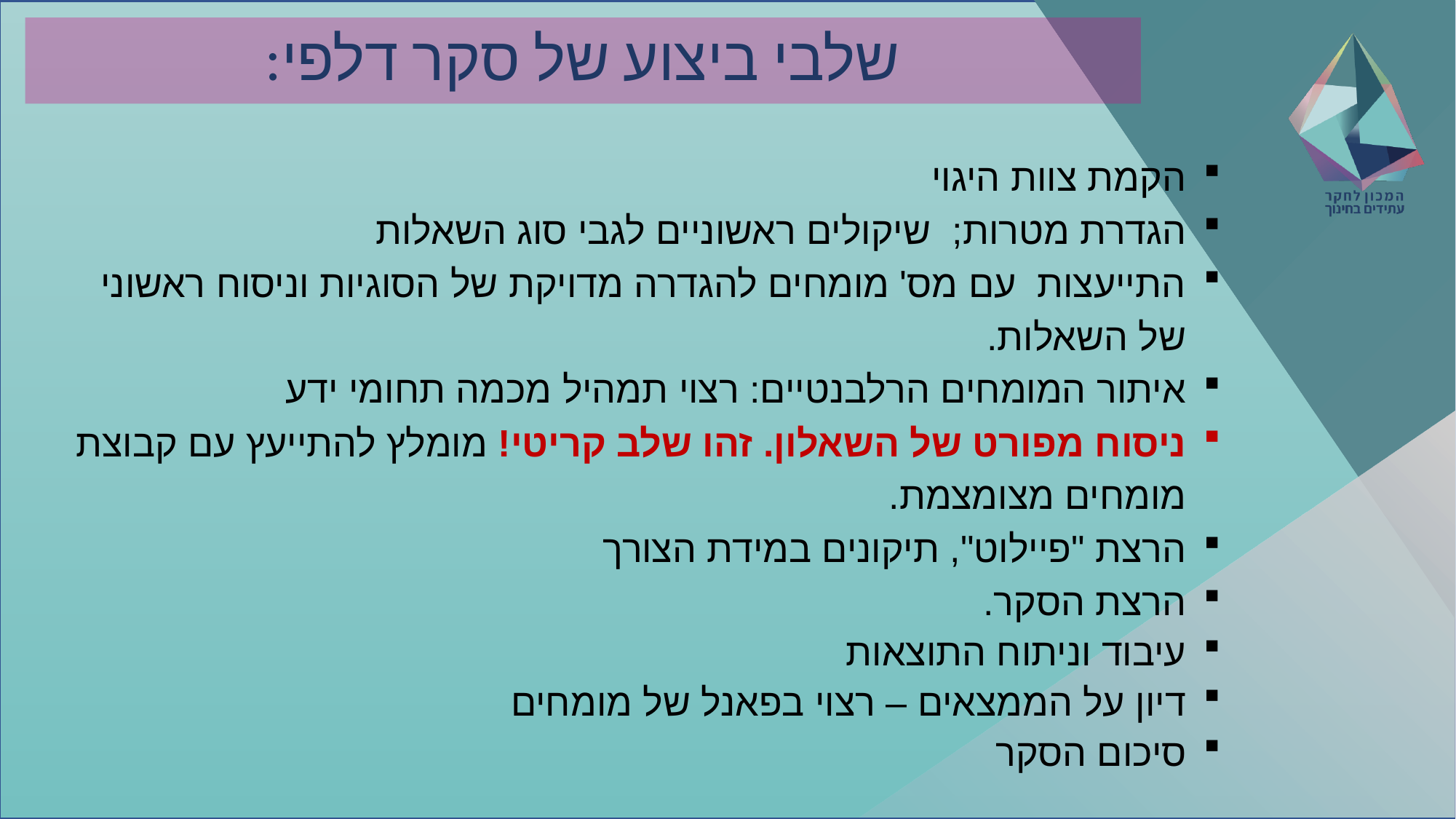

# שלבי ביצוע של סקר דלפי:
הקמת צוות היגוי
הגדרת מטרות;  שיקולים ראשוניים לגבי סוג השאלות
התייעצות  עם מס' מומחים להגדרה מדויקת של הסוגיות וניסוח ראשוני של השאלות.
איתור המומחים הרלבנטיים: רצוי תמהיל מכמה תחומי ידע
ניסוח מפורט של השאלון. זהו שלב קריטי! מומלץ להתייעץ עם קבוצת מומחים מצומצמת.
הרצת "פיילוט", תיקונים במידת הצורך
הרצת הסקר.
עיבוד וניתוח התוצאות
דיון על הממצאים – רצוי בפאנל של מומחים
סיכום הסקר